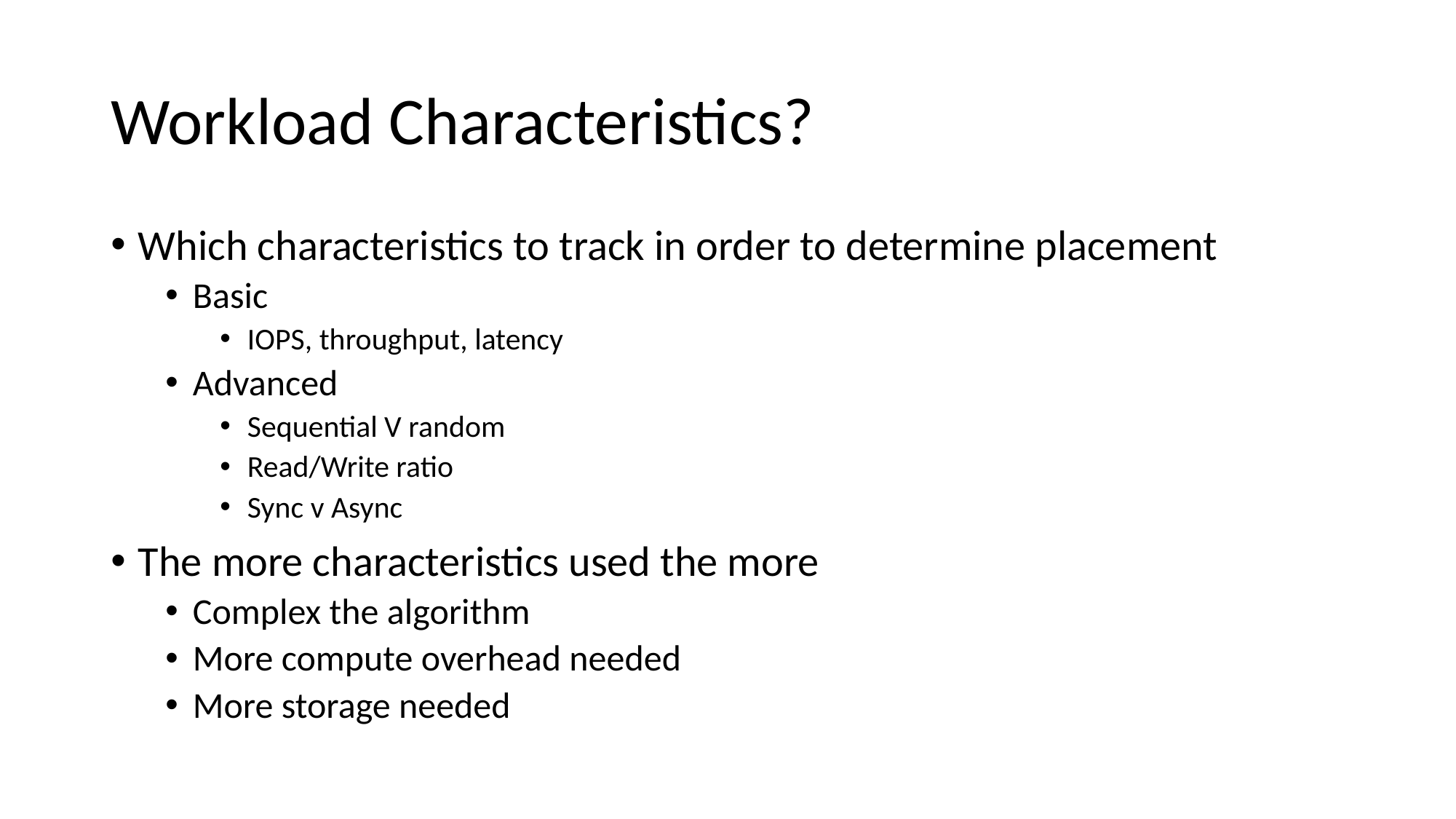

# Workload Characteristics?
Which characteristics to track in order to determine placement
Basic
IOPS, throughput, latency
Advanced
Sequential V random
Read/Write ratio
Sync v Async
The more characteristics used the more
Complex the algorithm
More compute overhead needed
More storage needed